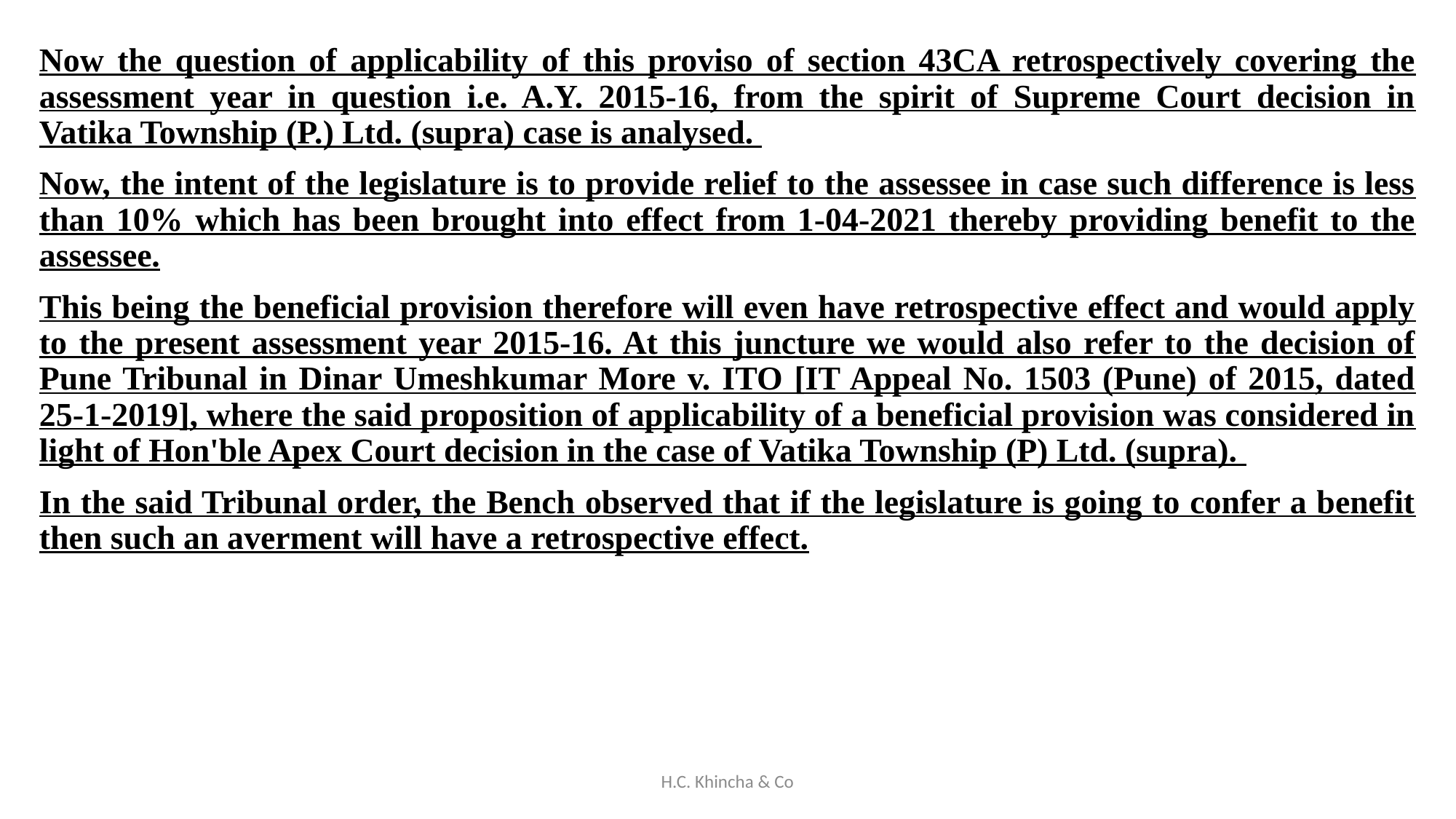

Now the question of applicability of this proviso of section 43CA retrospectively covering the assessment year in question i.e. A.Y. 2015-16, from the spirit of Supreme Court decision in Vatika Township (P.) Ltd. (supra) case is analysed.
Now, the intent of the legislature is to provide relief to the assessee in case such difference is less than 10% which has been brought into effect from 1-04-2021 thereby providing benefit to the assessee.
This being the beneficial provision therefore will even have retrospective effect and would apply to the present assessment year 2015-16. At this juncture we would also refer to the decision of Pune Tribunal in Dinar Umeshkumar More v. ITO [IT Appeal No. 1503 (Pune) of 2015, dated 25-1-2019], where the said proposition of applicability of a beneficial provision was considered in light of Hon'ble Apex Court decision in the case of Vatika Township (P) Ltd. (supra).
In the said Tribunal order, the Bench observed that if the legislature is going to confer a benefit then such an averment will have a retrospective effect.
H.C. Khincha & Co